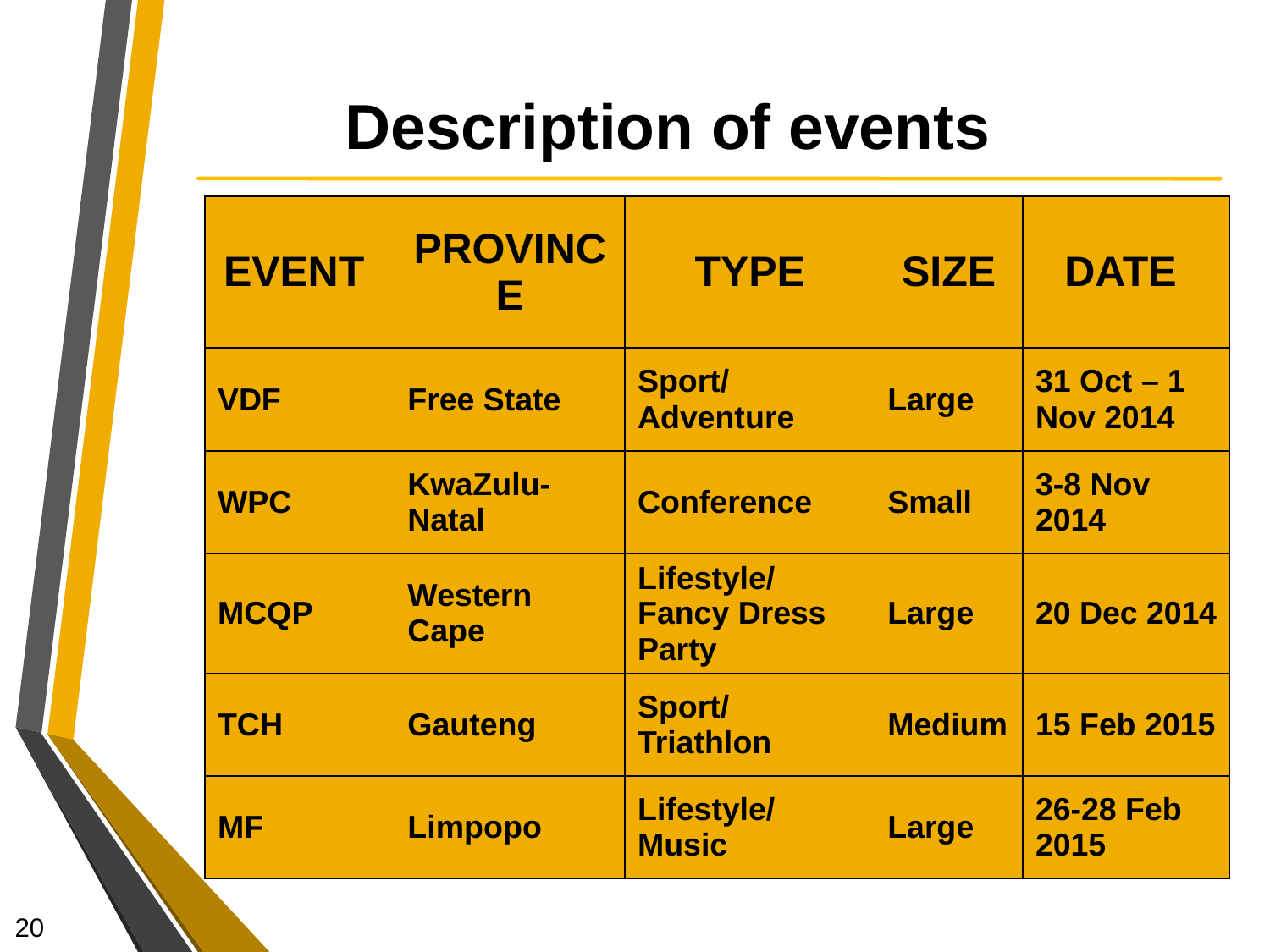

# Description of events
| EVENT | PROVINCE | TYPE | SIZE | DATE |
| --- | --- | --- | --- | --- |
| VDF | Free State | Sport/Adventure | Large | 31 Oct – 1 Nov 2014 |
| WPC | KwaZulu-Natal | Conference | Small | 3-8 Nov 2014 |
| MCQP | Western Cape | Lifestyle/Fancy Dress Party | Large | 20 Dec 2014 |
| TCH | Gauteng | Sport/Triathlon | Medium | 15 Feb 2015 |
| MF | Limpopo | Lifestyle/Music | Large | 26-28 Feb 2015 |

20